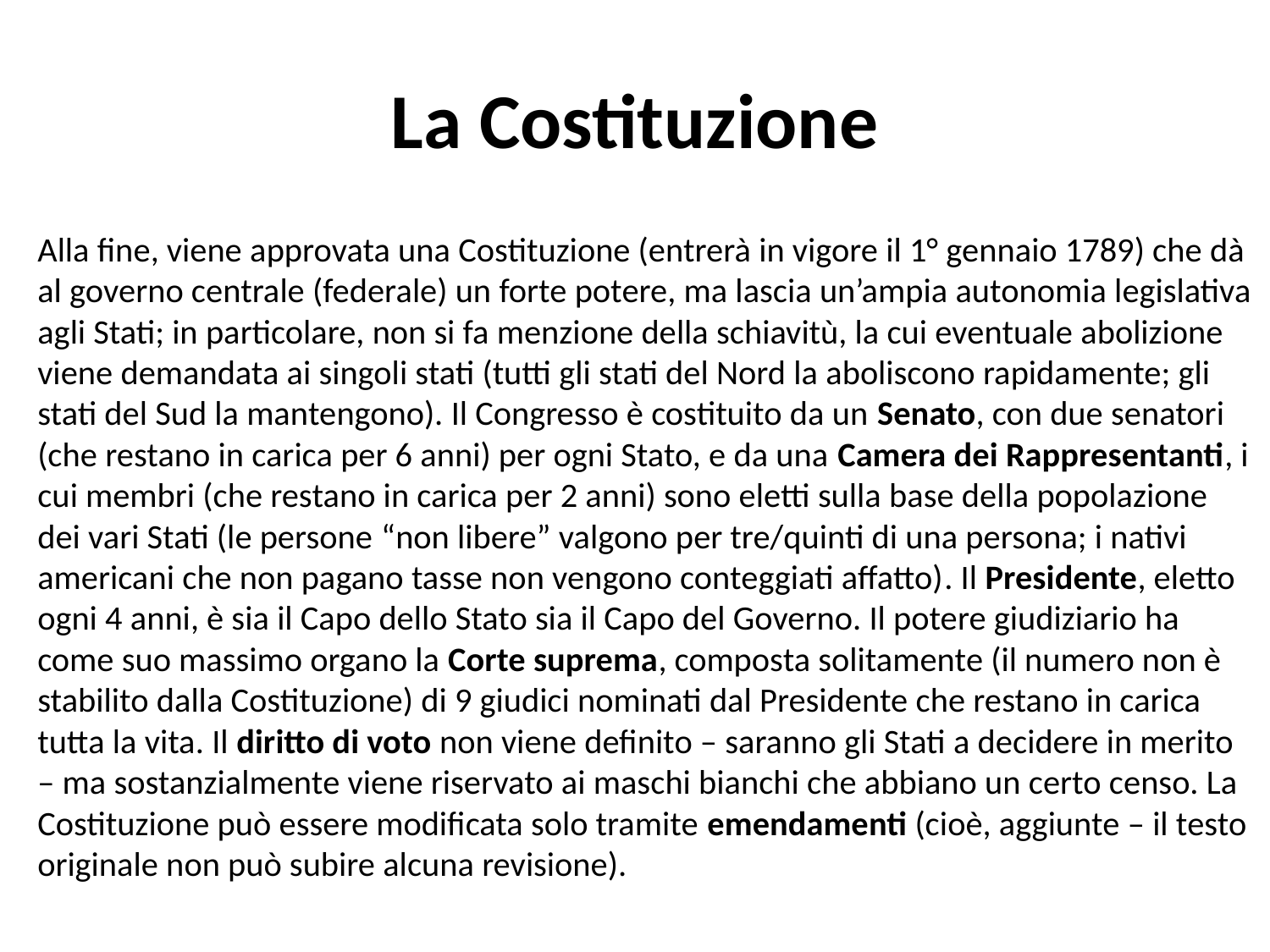

# La Costituzione

Alla fine, viene approvata una Costituzione (entrerà in vigore il 1° gennaio 1789) che dà al governo centrale (federale) un forte potere, ma lascia un’ampia autonomia legislativa agli Stati; in particolare, non si fa menzione della schiavitù, la cui eventuale abolizione viene demandata ai singoli stati (tutti gli stati del Nord la aboliscono rapidamente; gli stati del Sud la mantengono). Il Congresso è costituito da un Senato, con due senatori (che restano in carica per 6 anni) per ogni Stato, e da una Camera dei Rappresentanti, i cui membri (che restano in carica per 2 anni) sono eletti sulla base della popolazione dei vari Stati (le persone “non libere” valgono per tre/quinti di una persona; i nativi americani che non pagano tasse non vengono conteggiati affatto). Il Presidente, eletto ogni 4 anni, è sia il Capo dello Stato sia il Capo del Governo. Il potere giudiziario ha come suo massimo organo la Corte suprema, composta solitamente (il numero non è stabilito dalla Costituzione) di 9 giudici nominati dal Presidente che restano in carica tutta la vita. Il diritto di voto non viene definito – saranno gli Stati a decidere in merito – ma sostanzialmente viene riservato ai maschi bianchi che abbiano un certo censo. La Costituzione può essere modificata solo tramite emendamenti (cioè, aggiunte – il testo originale non può subire alcuna revisione).